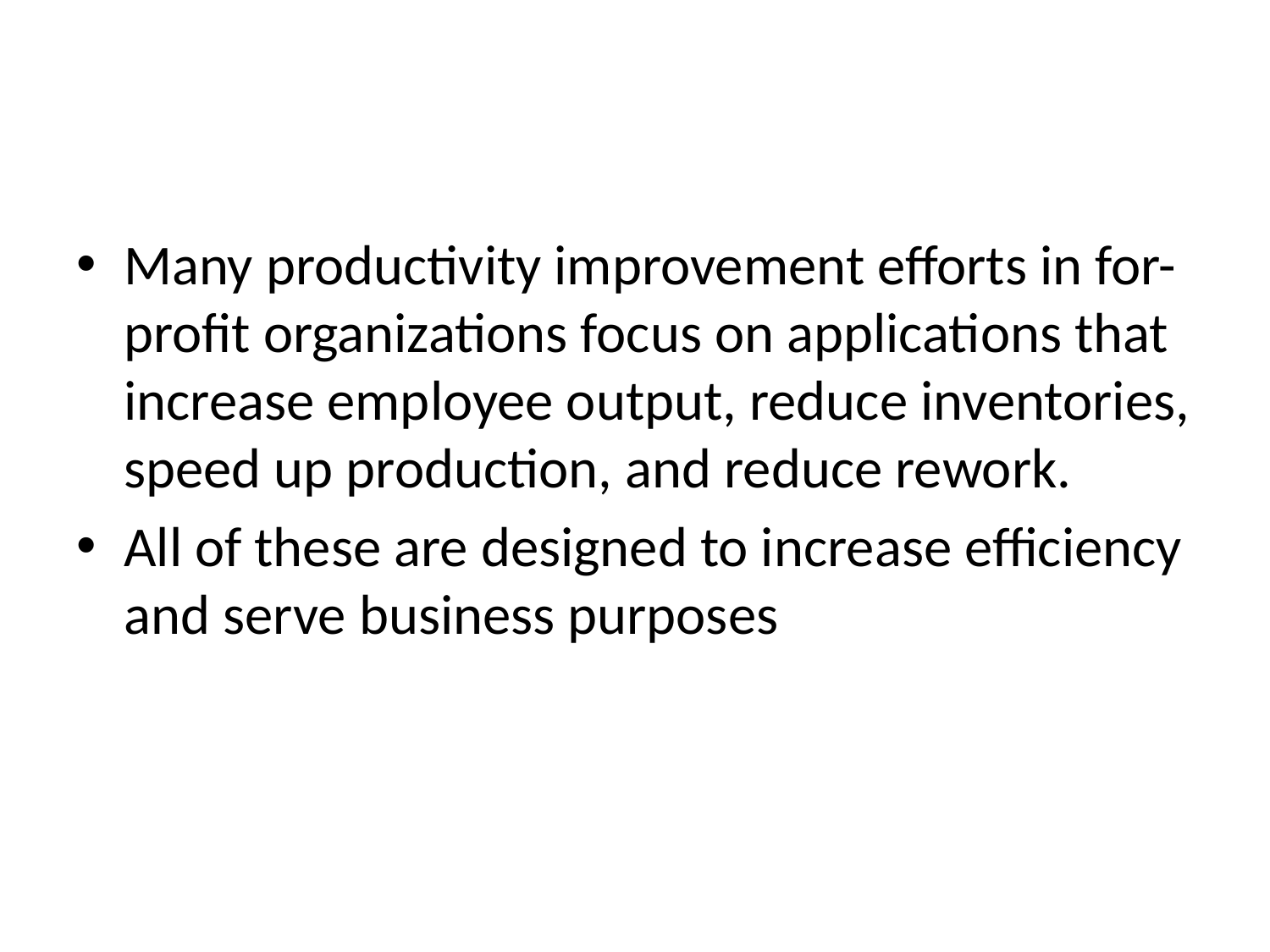

#
Many productivity improvement efforts in for-profit organizations focus on applications that increase employee output, reduce inventories, speed up production, and reduce rework.
All of these are designed to increase efficiency and serve business purposes